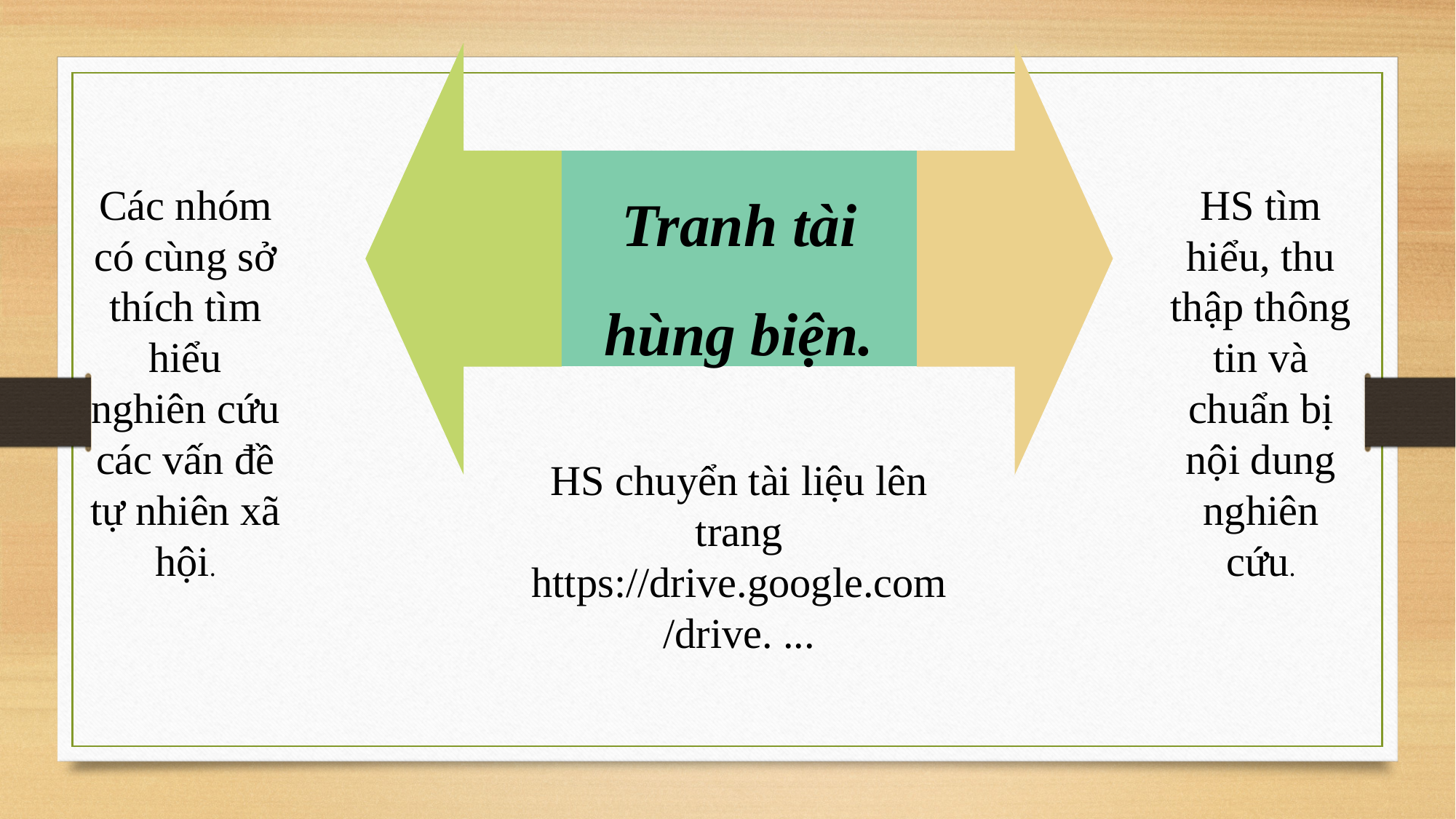

Tranh tài hùng biện.
Các nhóm có cùng sở thích tìm hiểu nghiên cứu các vấn đề tự nhiên xã hội.
HS tìm hiểu, thu thập thông tin và chuẩn bị nội dung nghiên cứu.
HS chuyển tài liệu lên trang https://drive.google.com/drive. ...